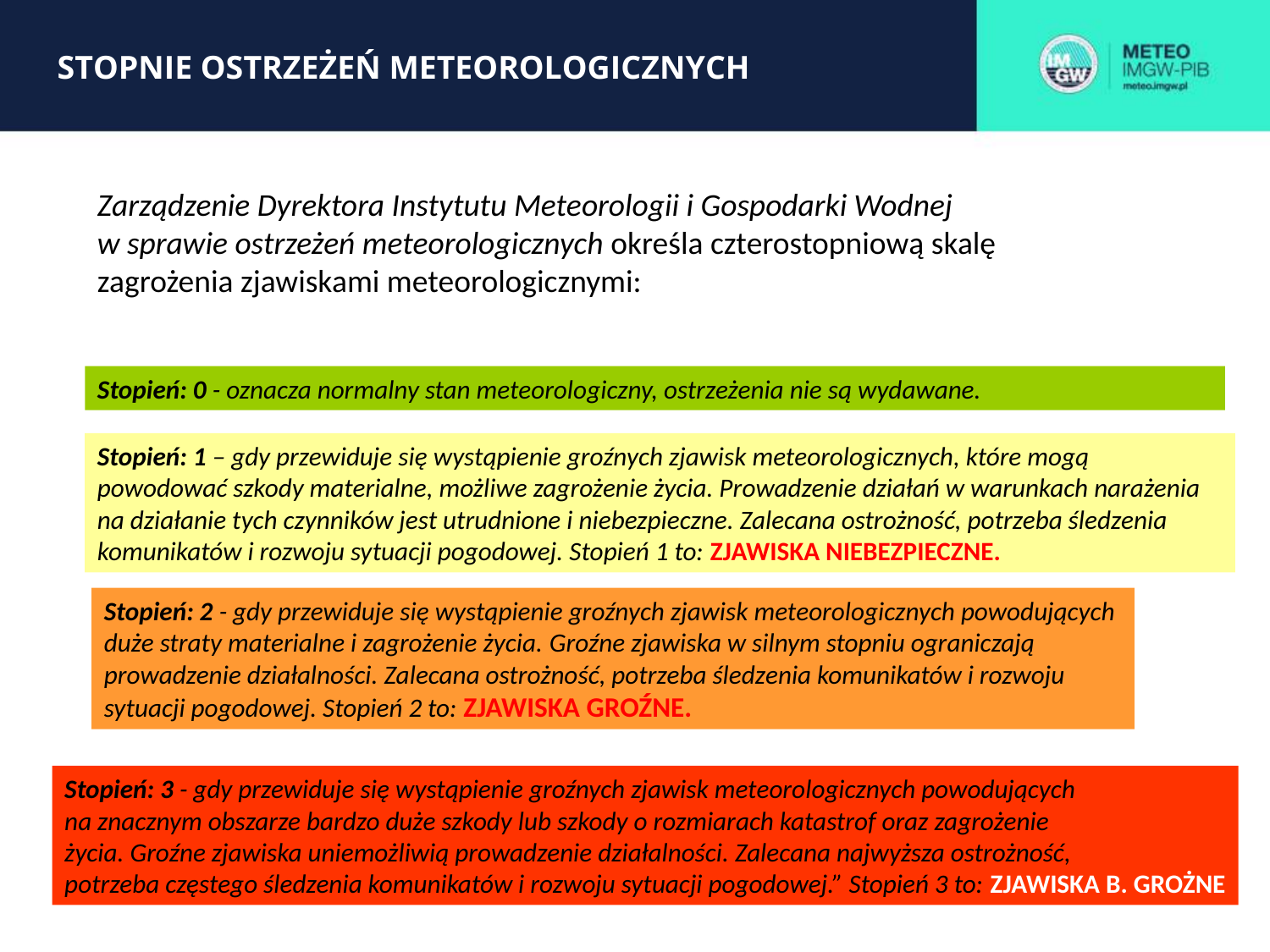

STOPNIE OSTRZEŻEŃ METEOROLOGICZNYCH
Zarządzenie Dyrektora Instytutu Meteorologii i Gospodarki Wodnej
w sprawie ostrzeżeń meteorologicznych określa czterostopniową skalę zagrożenia zjawiskami meteorologicznymi:
Stopień: 0 - oznacza normalny stan meteorologiczny, ostrzeżenia nie są wydawane.

Stopień: 1 – gdy przewiduje się wystąpienie groźnych zjawisk meteorologicznych, które mogą powodować szkody materialne, możliwe zagrożenie życia. Prowadzenie działań w warunkach narażenia na działanie tych czynników jest utrudnione i niebezpieczne. Zalecana ostrożność, potrzeba śledzenia komunikatów i rozwoju sytuacji pogodowej. Stopień 1 to: ZJAWISKA NIEBEZPIECZNE.
Stopień: 2 - gdy przewiduje się wystąpienie groźnych zjawisk meteorologicznych powodujących
duże straty materialne i zagrożenie życia. Groźne zjawiska w silnym stopniu ograniczają
prowadzenie działalności. Zalecana ostrożność, potrzeba śledzenia komunikatów i rozwoju
sytuacji pogodowej. Stopień 2 to: ZJAWISKA GROŹNE.
Stopień: 3 - gdy przewiduje się wystąpienie groźnych zjawisk meteorologicznych powodujących
na znacznym obszarze bardzo duże szkody lub szkody o rozmiarach katastrof oraz zagrożenie
życia. Groźne zjawiska uniemożliwią prowadzenie działalności. Zalecana najwyższa ostrożność,
potrzeba częstego śledzenia komunikatów i rozwoju sytuacji pogodowej.” Stopień 3 to: ZJAWISKA B. GROŻNE